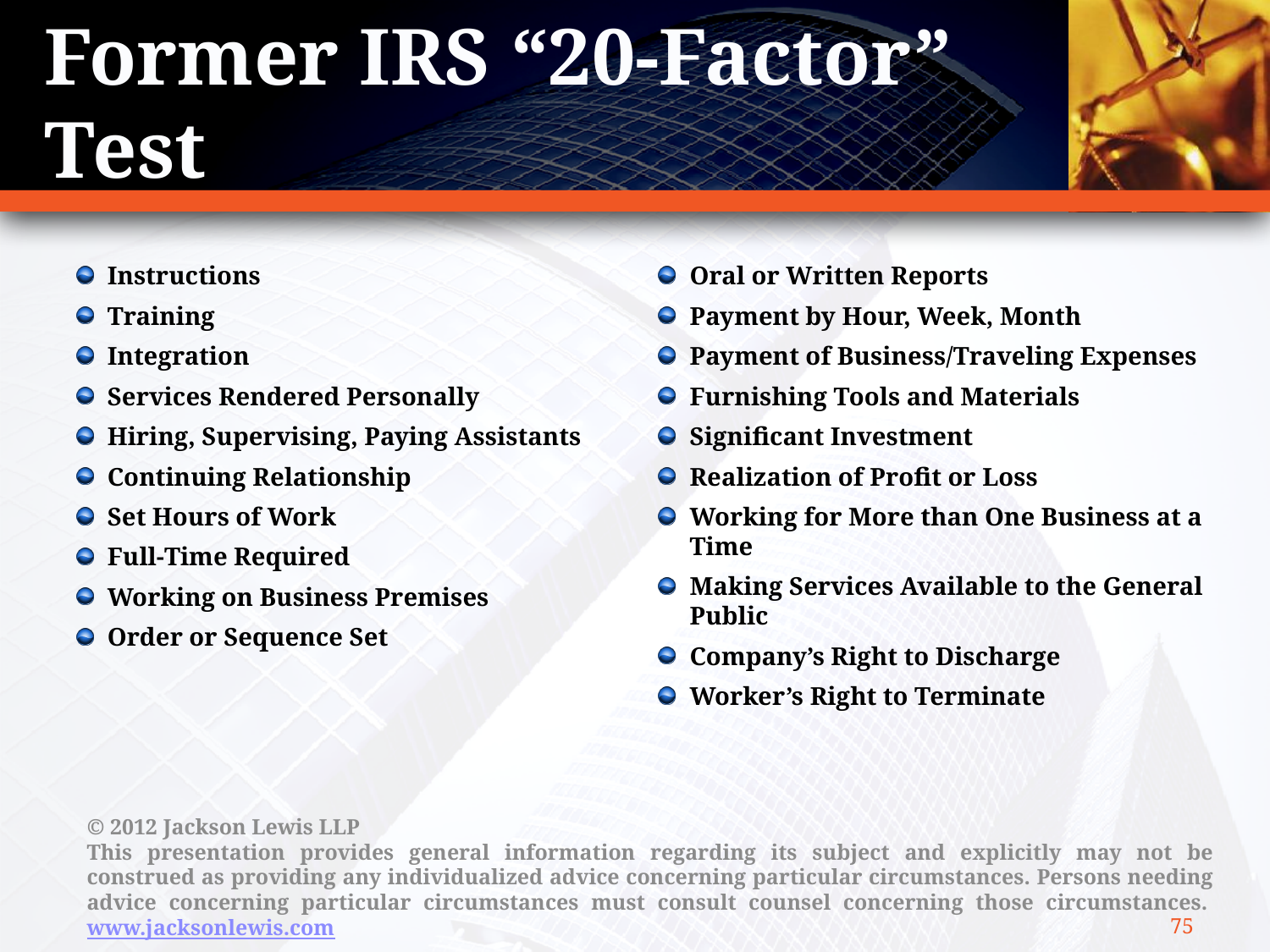

# Former IRS “20-Factor” Test
Instructions
Training
Integration
Services Rendered Personally
Hiring, Supervising, Paying Assistants
Continuing Relationship
Set Hours of Work
Full-Time Required
Working on Business Premises
Order or Sequence Set
Oral or Written Reports
Payment by Hour, Week, Month
Payment of Business/Traveling Expenses
Furnishing Tools and Materials
Significant Investment
Realization of Profit or Loss
Working for More than One Business at a Time
Making Services Available to the General Public
Company’s Right to Discharge
Worker’s Right to Terminate
75